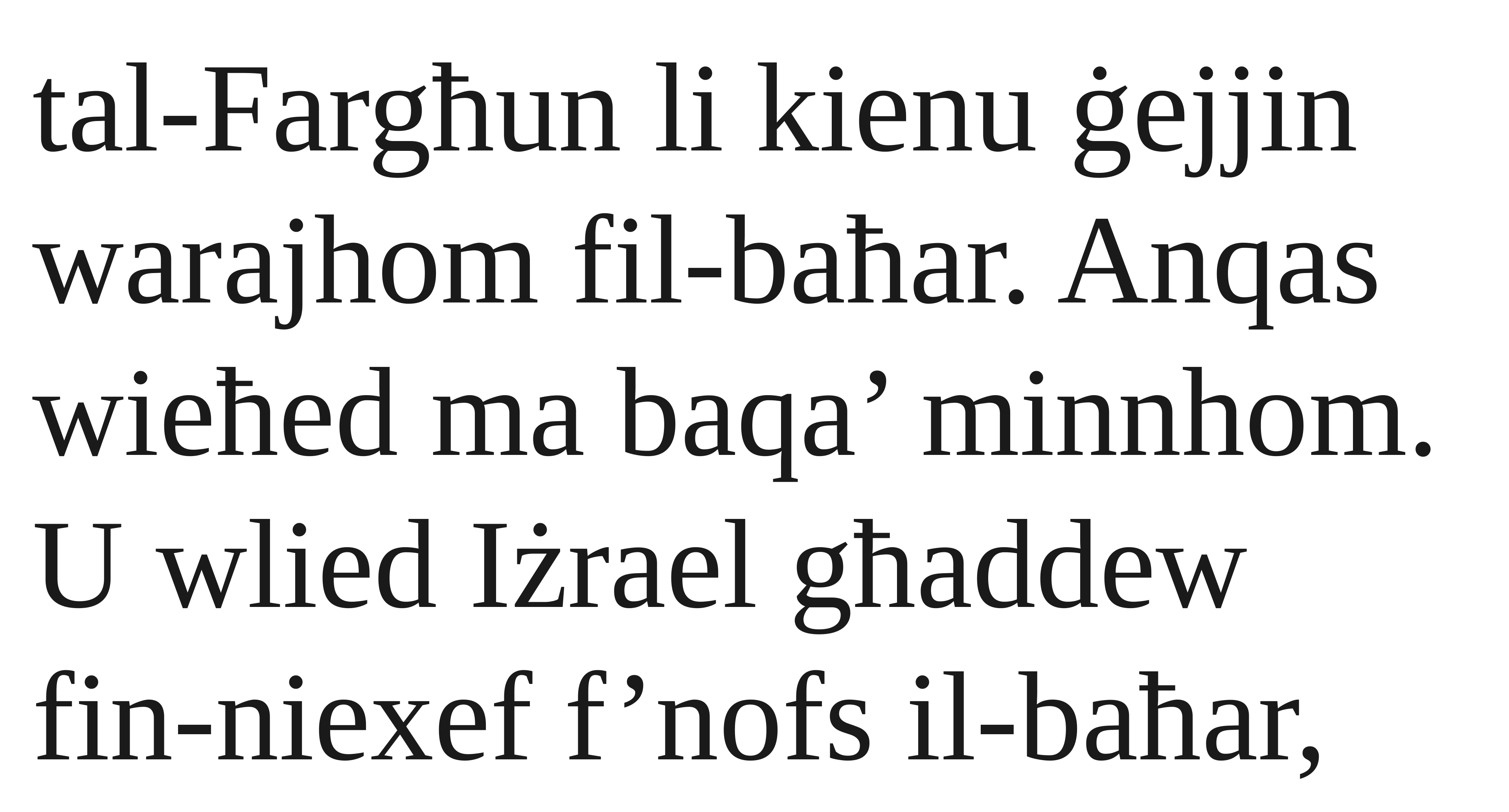

tal-Fargħun li kienu ġejjin warajhom fil-baħar. Anqas wieħed ma baqa’ minnhom. U wlied Iżrael għaddew
fin-niexef f’nofs il-baħar,